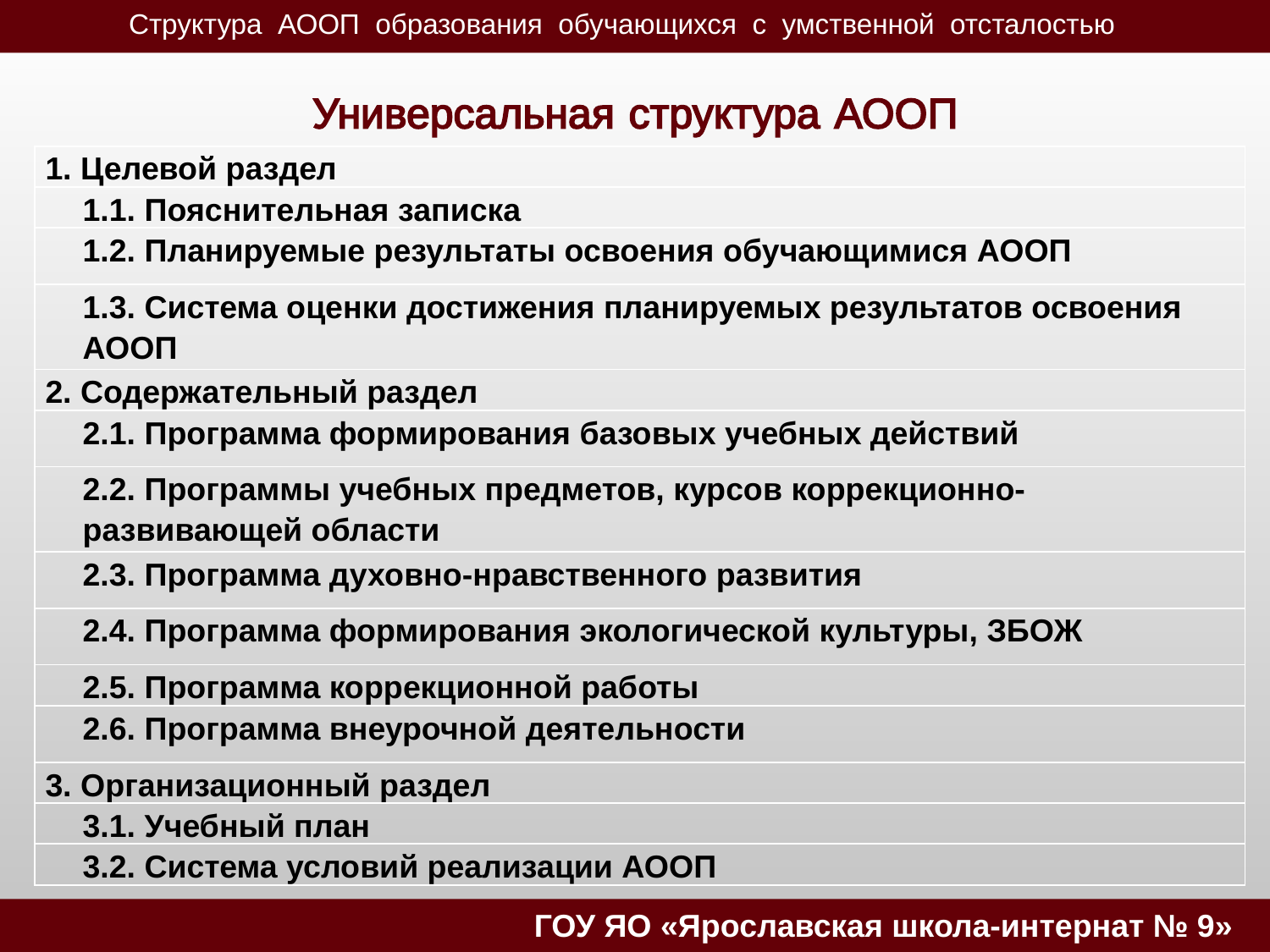

# Универсальная структура АООП
| 1. Целевой раздел |
| --- |
| 1.1. Пояснительная записка |
| 1.2. Планируемые результаты освоения обучающимися АООП |
| 1.3. Система оценки достижения планируемых результатов освоения АООП |
| 2. Содержательный раздел |
| 2.1. Программа формирования базовых учебных действий |
| 2.2. Программы учебных предметов, курсов коррекционно-развивающей области |
| 2.3. Программа духовно-нравственного развития |
| 2.4. Программа формирования экологической культуры, ЗБОЖ |
| 2.5. Программа коррекционной работы |
| 2.6. Программа внеурочной деятельности |
| 3. Организационный раздел |
| 3.1. Учебный план |
| 3.2. Система условий реализации АООП |